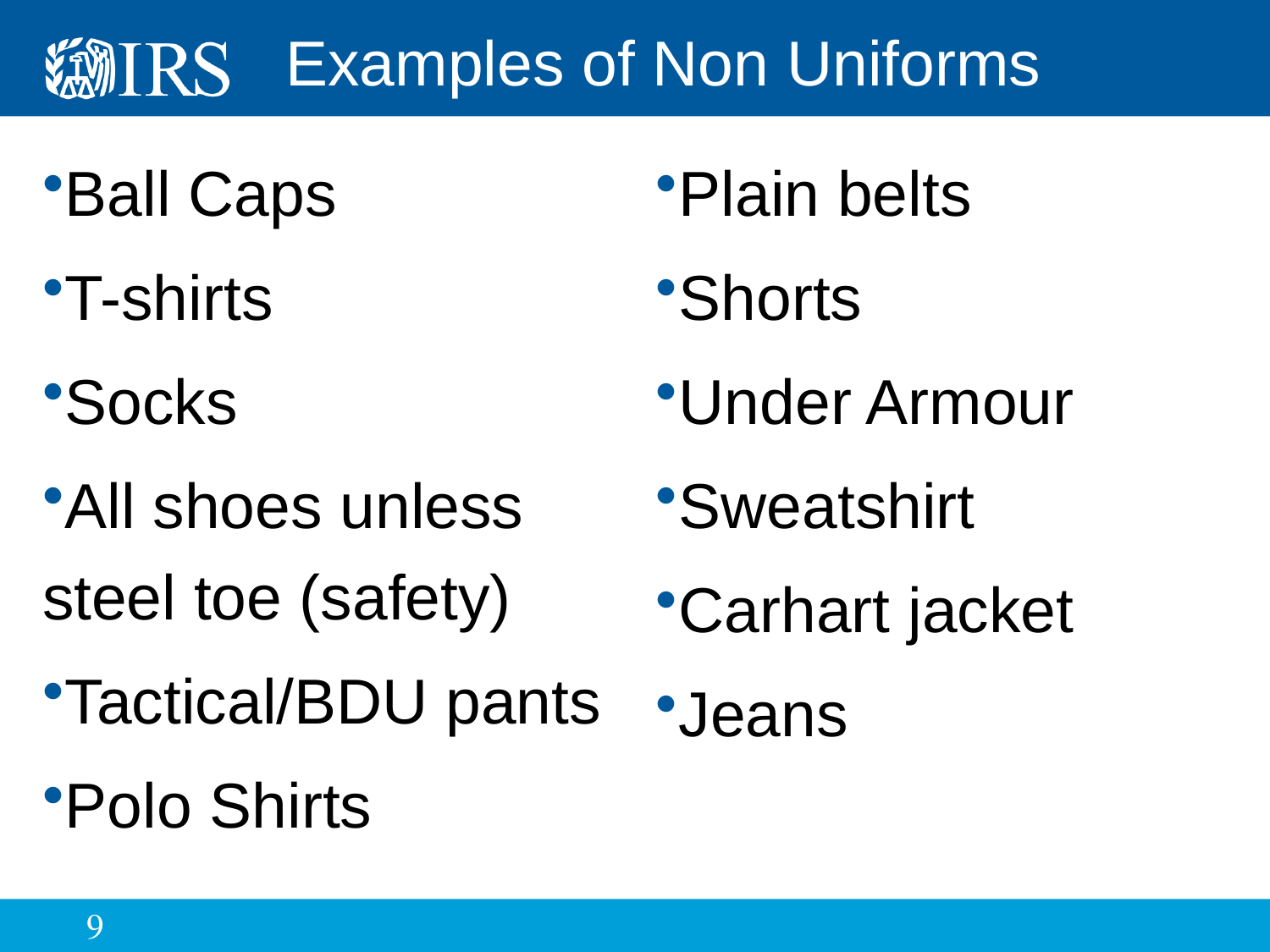

# Examples of Non Uniforms
Ball Caps
T-shirts
Socks
All shoes unless steel toe (safety)
Tactical/BDU pants
Polo Shirts
Plain belts
Shorts
Under Armour
Sweatshirt
Carhart jacket
Jeans

9